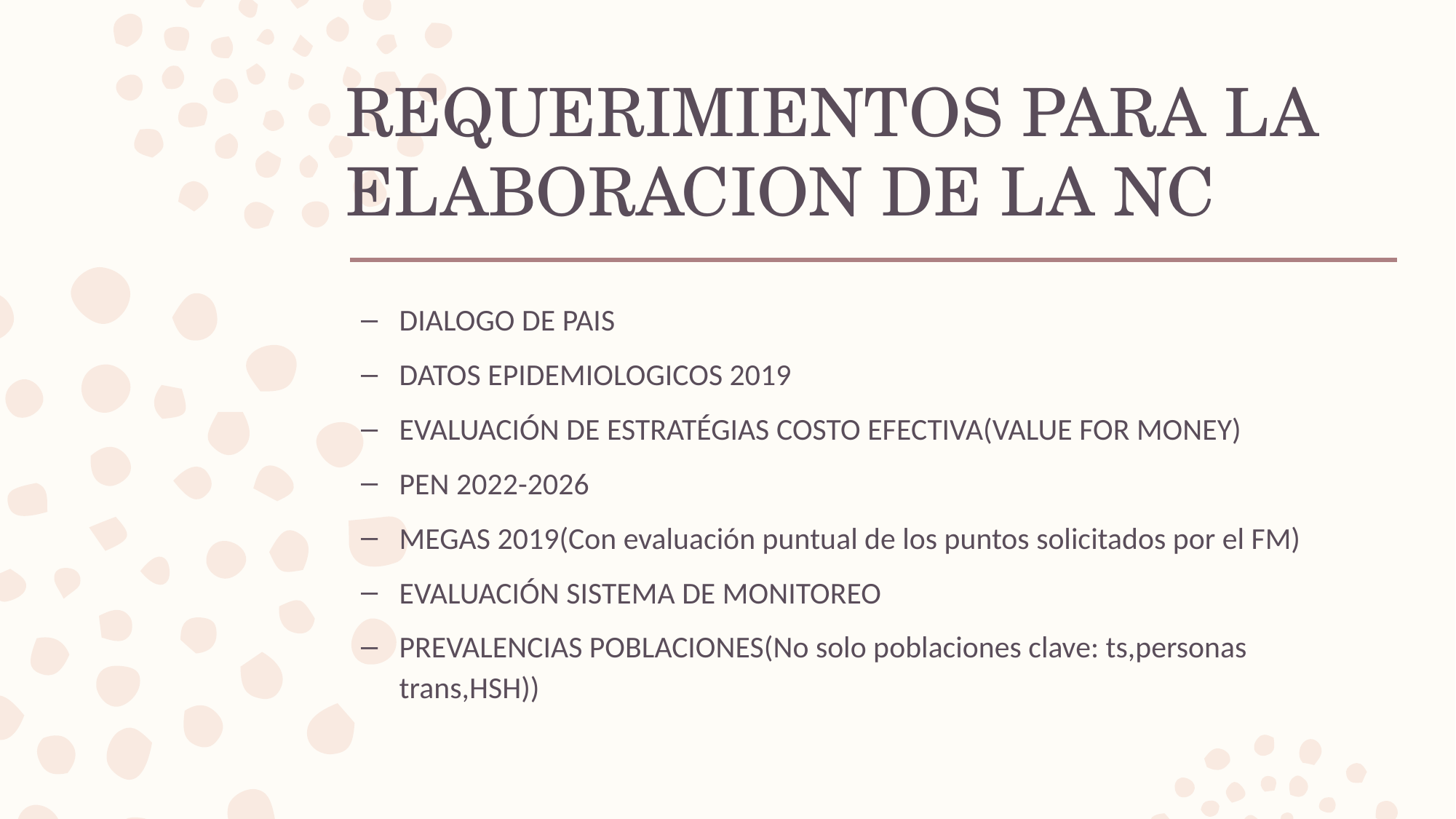

# REQUERIMIENTOS PARA LA ELABORACION DE LA NC
DIALOGO DE PAIS
DATOS EPIDEMIOLOGICOS 2019
EVALUACIÓN DE ESTRATÉGIAS COSTO EFECTIVA(VALUE FOR MONEY)
PEN 2022-2026
MEGAS 2019(Con evaluación puntual de los puntos solicitados por el FM)
EVALUACIÓN SISTEMA DE MONITOREO
PREVALENCIAS POBLACIONES(No solo poblaciones clave: ts,personas trans,HSH))